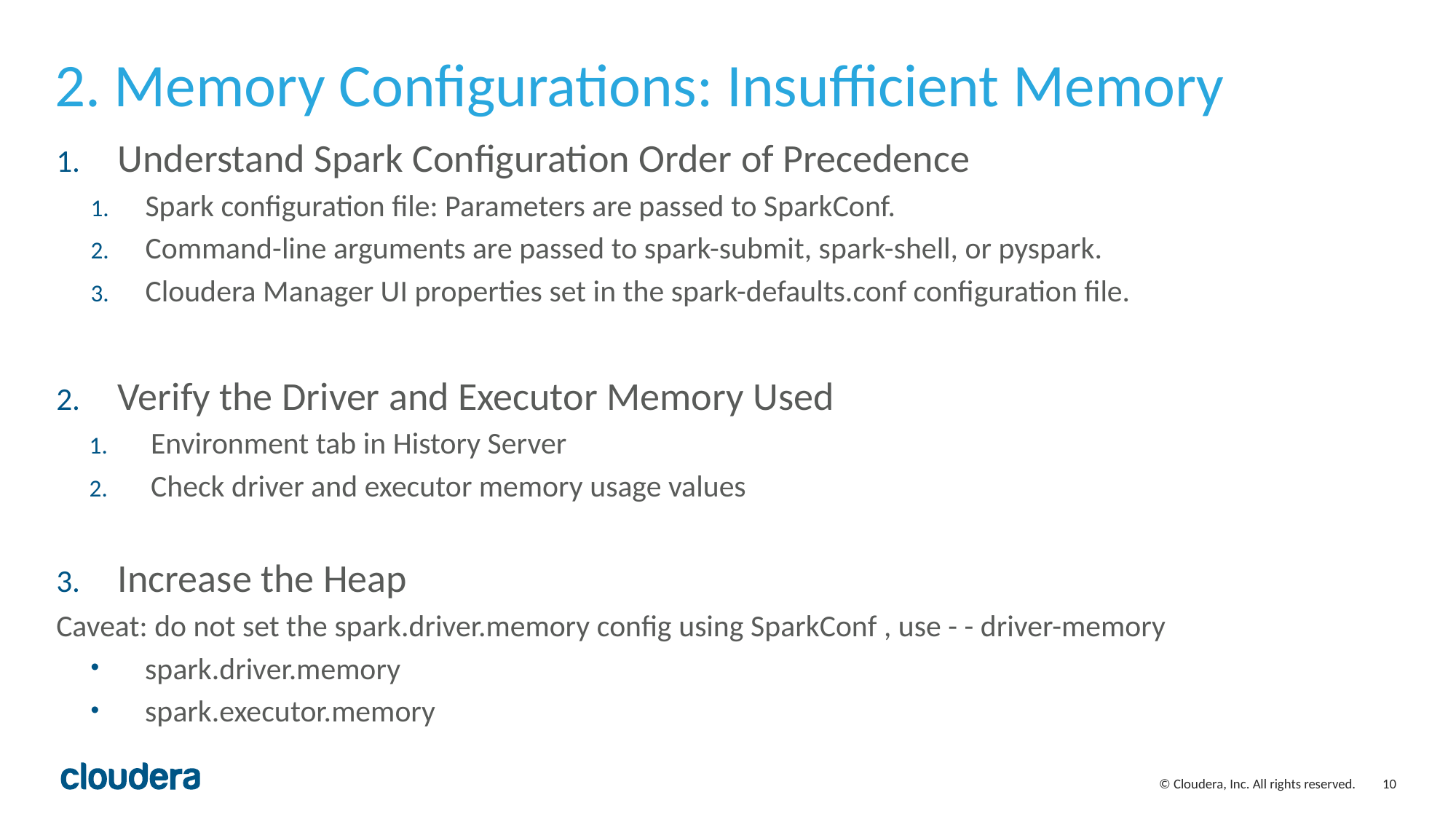

# 2. Memory Configurations: Insufficient Memory
Understand Spark Configuration Order of Precedence
Spark configuration file: Parameters are passed to SparkConf.
Command-line arguments are passed to spark-submit, spark-shell, or pyspark.
Cloudera Manager UI properties set in the spark-defaults.conf configuration file.

Verify the Driver and Executor Memory Used
Environment tab in History Server
Check driver and executor memory usage values

Increase the Heap
Caveat: do not set the spark.driver.memory config using SparkConf , use - - driver-memory
     spark.driver.memory
     spark.executor.memory